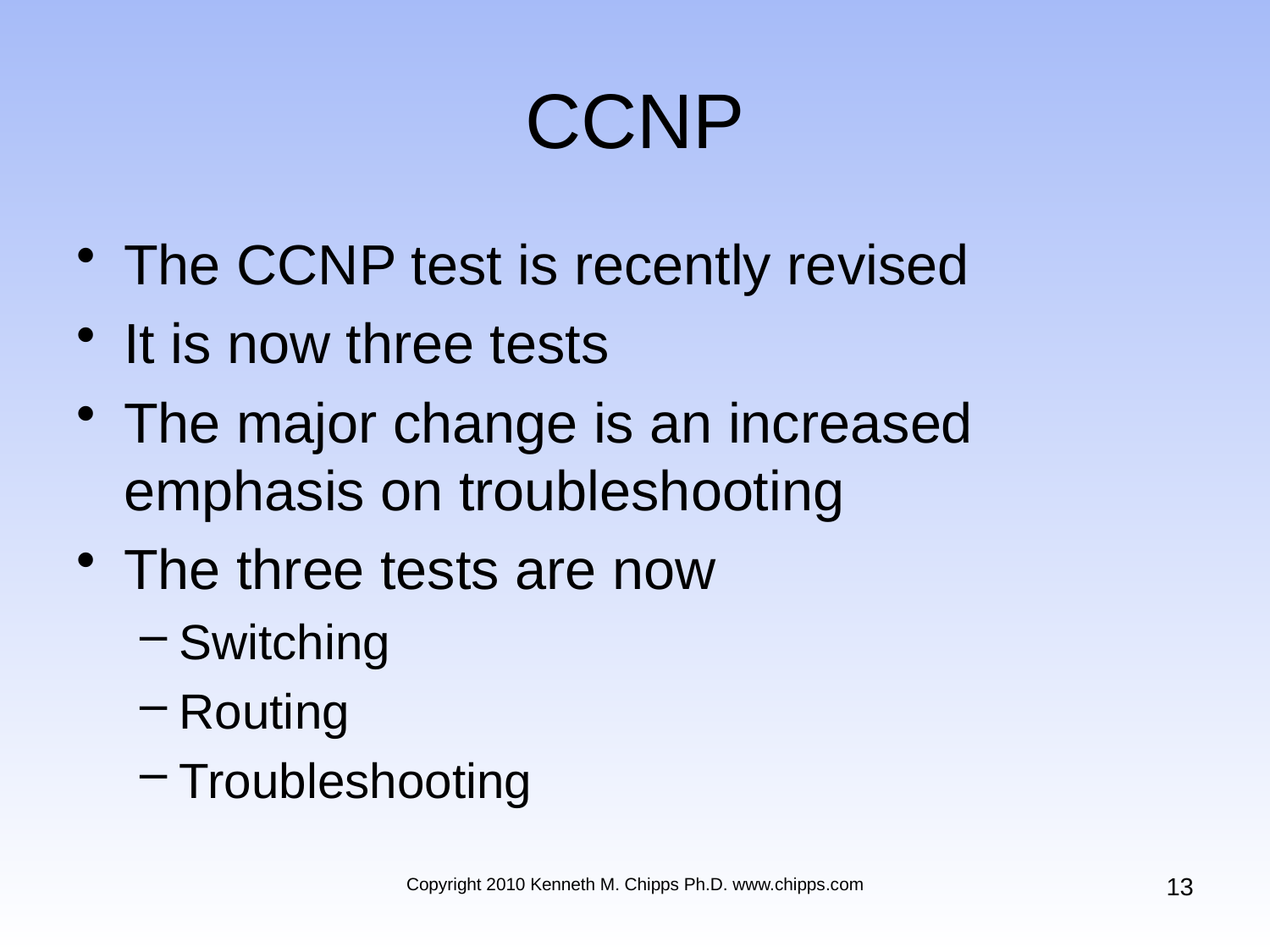

# CCNP
The CCNP test is recently revised
It is now three tests
The major change is an increased emphasis on troubleshooting
The three tests are now
Switching
Routing
Troubleshooting
13
Copyright 2010 Kenneth M. Chipps Ph.D. www.chipps.com